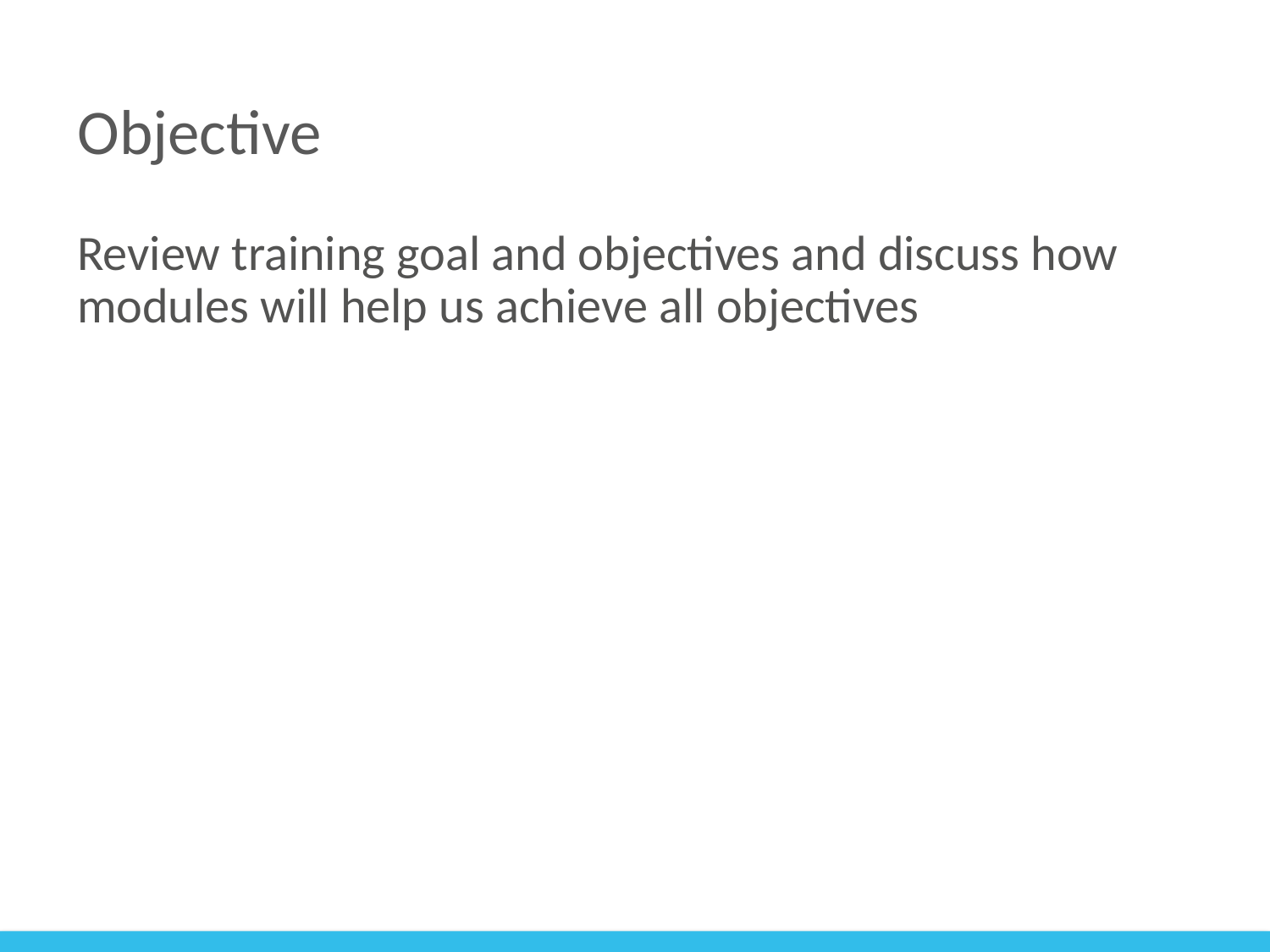

# Objective
Review training goal and objectives and discuss how modules will help us achieve all objectives